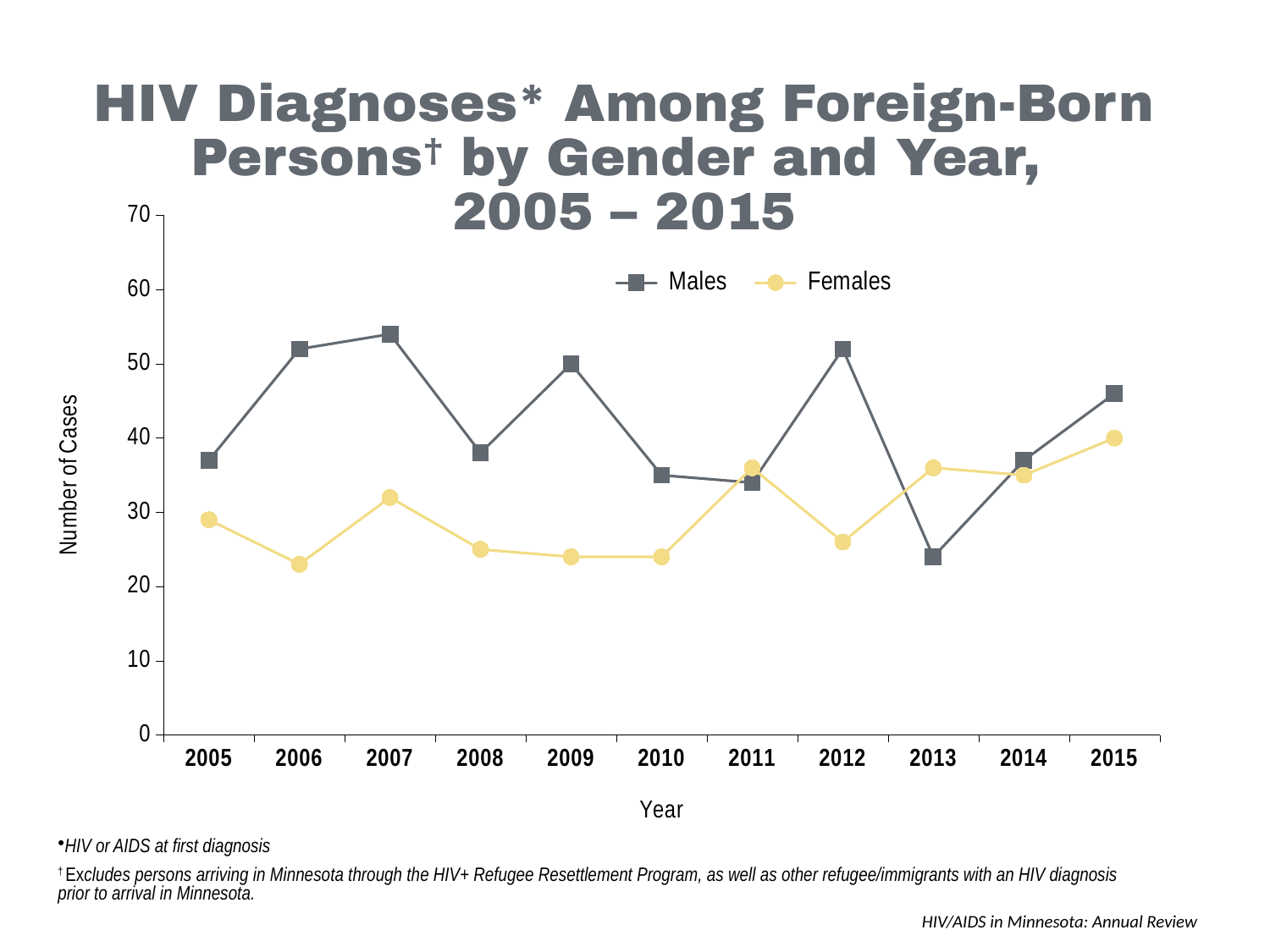

HIV Diagnoses* Among Foreign-Born Persons† by Gender and Year,
2005 – 2015

### Chart

| Category |  Males |  Females |
|---|---|---|
| 2005 | 37.0 | 29.0 |
| 2006 | 52.0 | 23.0 |
| 2007 | 54.0 | 32.0 |
| 2008 | 38.0 | 25.0 |
| 2009 | 50.0 | 24.0 |
| 2010 | 35.0 | 24.0 |
| 2011 | 34.0 | 36.0 |
| 2012 | 52.0 | 26.0 |
| 2013 | 24.0 | 36.0 |
| 2014 | 37.0 | 35.0 |
| 2015 | 46.0 | 40.0 |
HIV or AIDS at first diagnosis
† Excludes persons arriving in Minnesota through the HIV+ Refugee Resettlement Program, as well as other refugee/immigrants with an HIV diagnosis prior to arrival in Minnesota.

					              	               HIV/AIDS in Minnesota: Annual Review